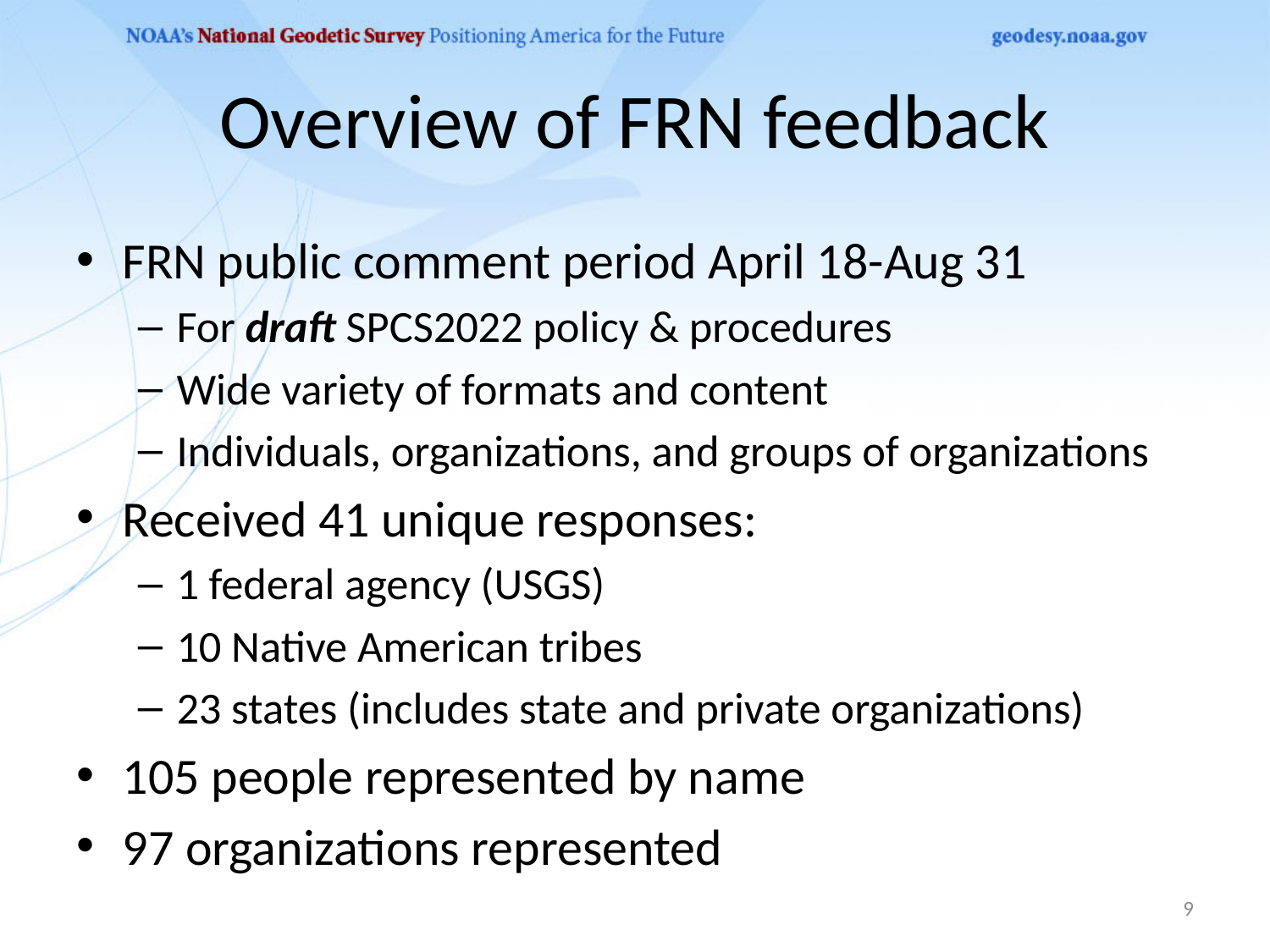

# Overview of FRN feedback
FRN public comment period April 18-Aug 31
For draft SPCS2022 policy & procedures
Wide variety of formats and content
Individuals, organizations, and groups of organizations
Received 41 unique responses:
1 federal agency (USGS)
10 Native American tribes
23 states (includes state and private organizations)
105 people represented by name
97 organizations represented
9